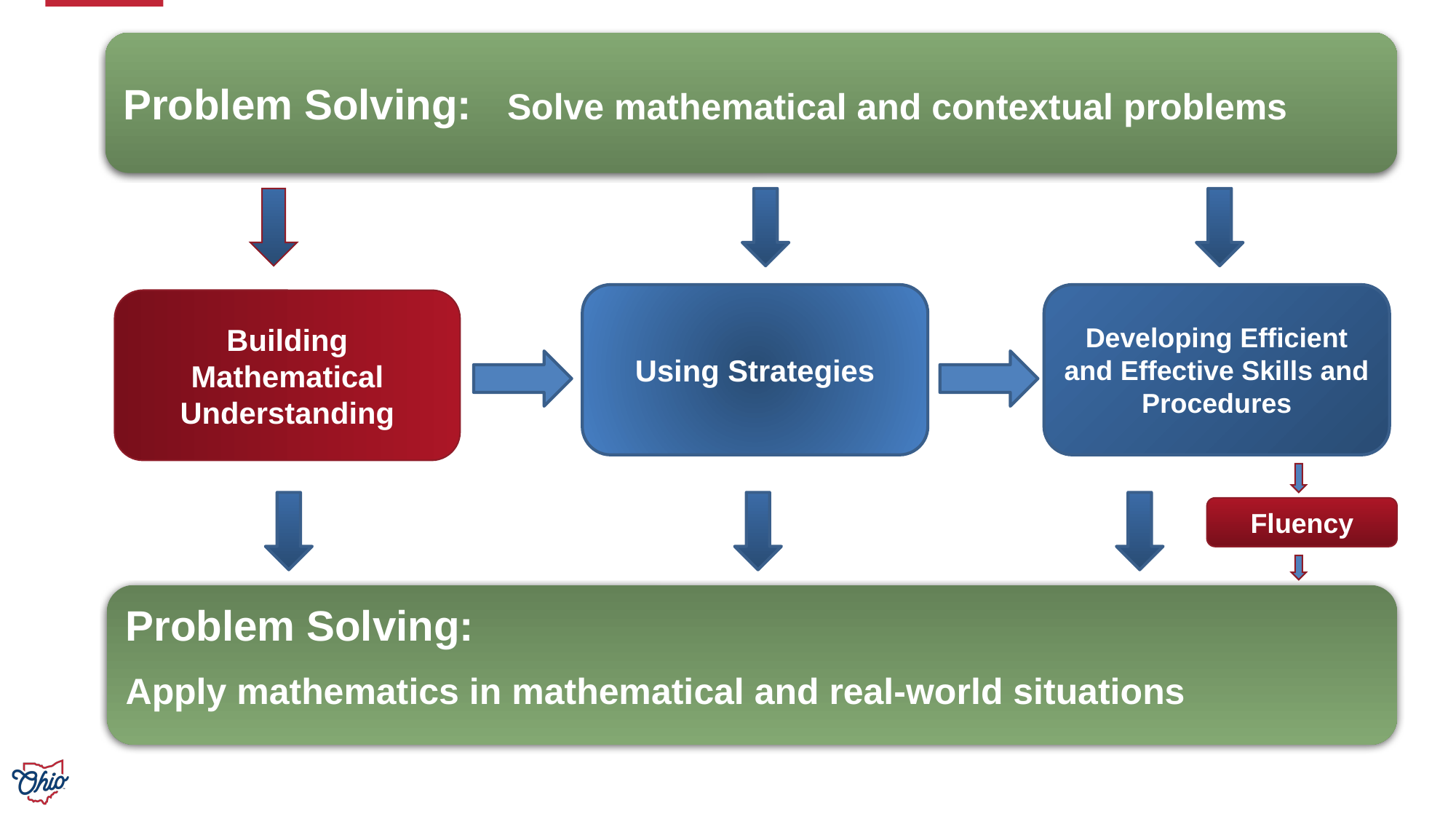

Problem Solving:   Solve mathematical and contextual problems

Using Strategies
Developing Efficient and Effective Skills and Procedures
Building Mathematical Understanding

Fluency

Problem Solving:
Apply mathematics in mathematical and real-world situations